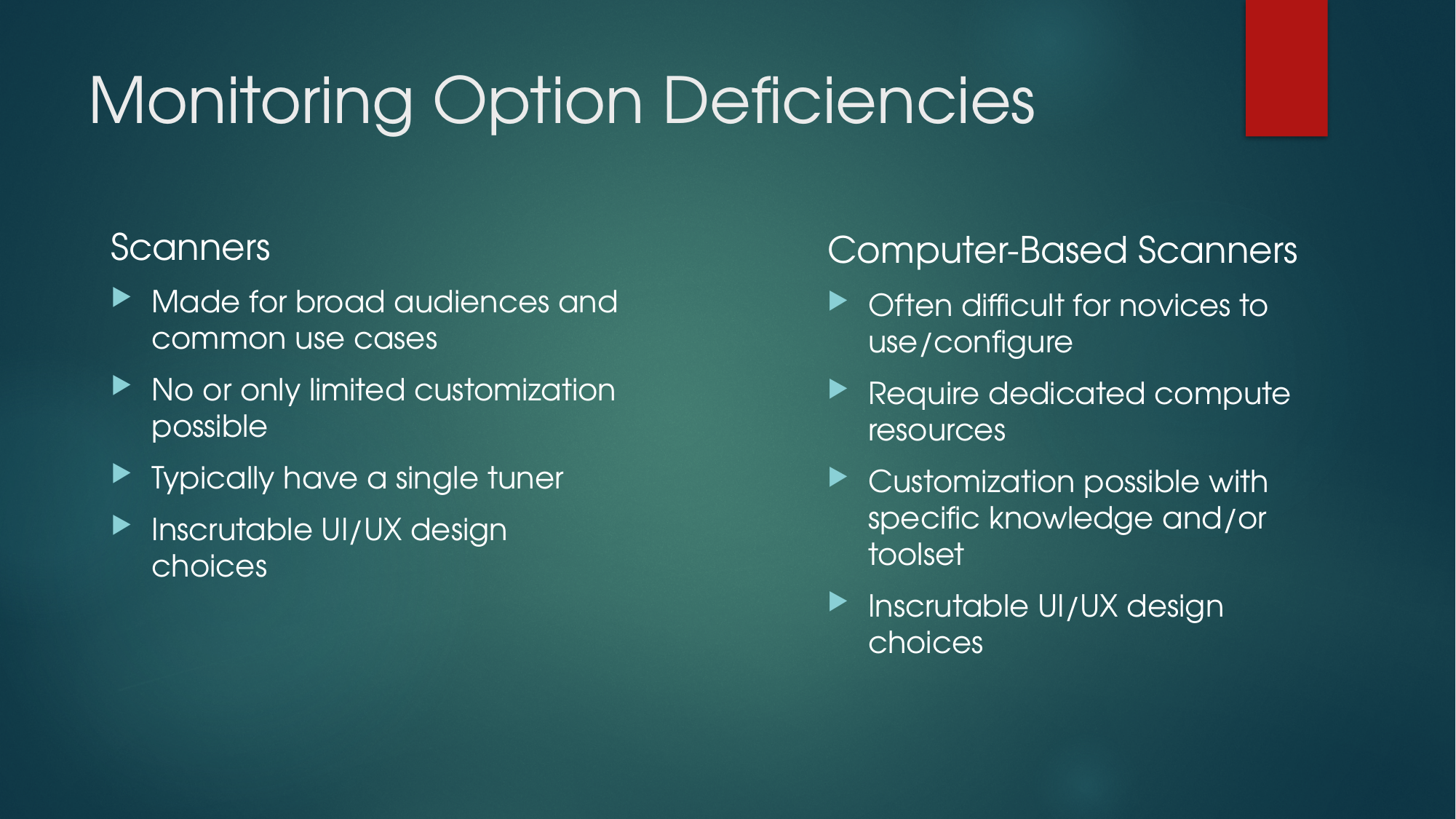

# Monitoring Option Deficiencies
Scanners
Made for broad audiences and common use cases
No or only limited customization possible
Typically have a single tuner
Inscrutable UI/UX design choices
Computer-Based Scanners
Often difficult for novices to use/configure
Require dedicated compute resources
Customization possible with specific knowledge and/or toolset
Inscrutable UI/UX design choices